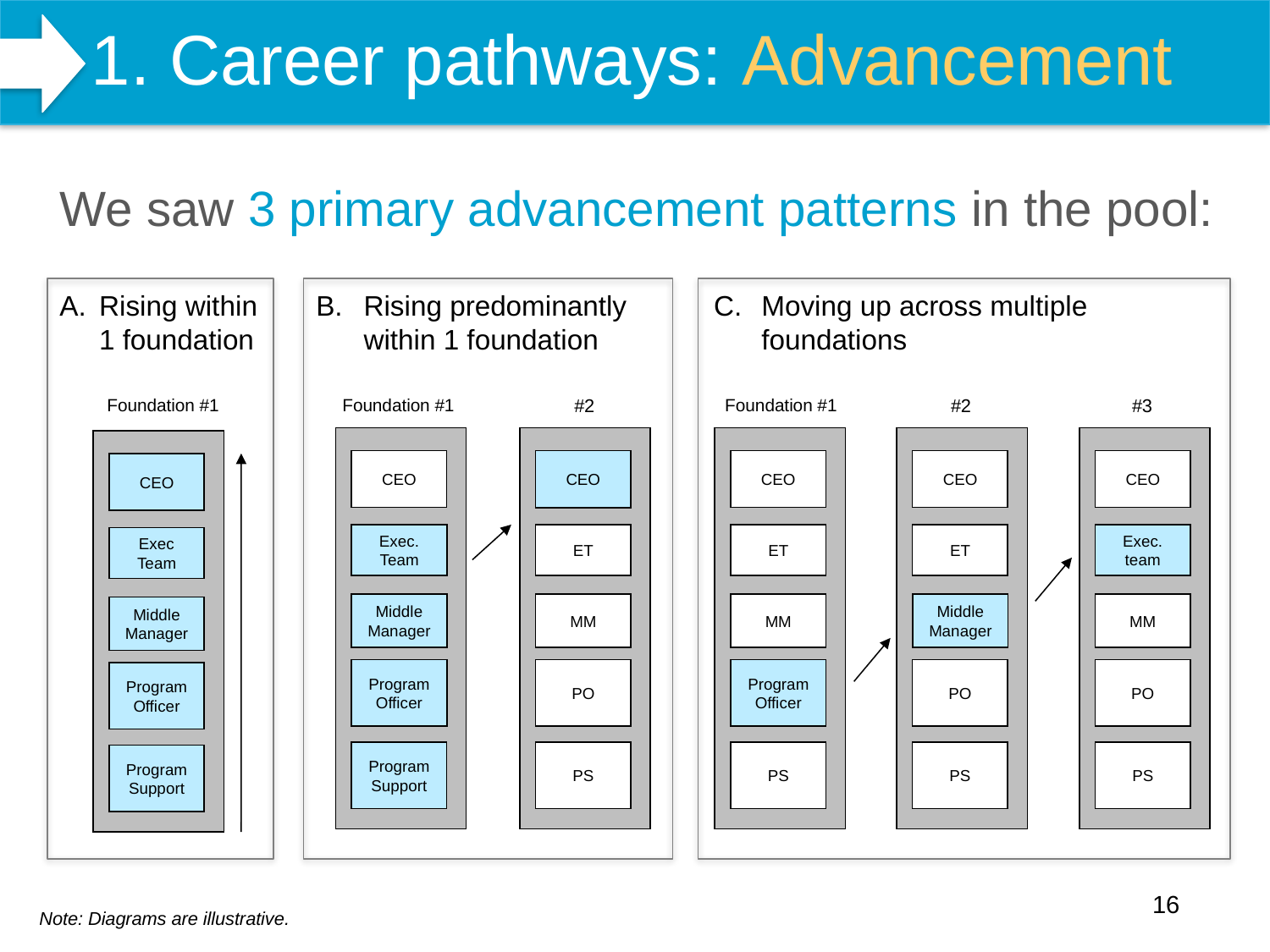

# 1. Career pathways: Advancement

WHAT WE DO
We saw 3 primary advancement patterns in the pool:

Rising within 1 foundation
Rising predominantly within 1 foundation
Moving up across multiple foundations
Foundation #1
Foundation #1
#2
Foundation #1
#2
#3

CEO
Exec. Team
Middle Manager
Program Officer
Program Support

CEO
ET
MM
PO
PS

CEO
ET
MM
Program Officer
PS

CEO
ET
Middle Manager
PO
PS

CEO
Exec. team
MM
PO
PS

CEO
Exec Team
Middle Manager
Program Officer
Program Support
Report Findings
16
Note: Diagrams are illustrative.